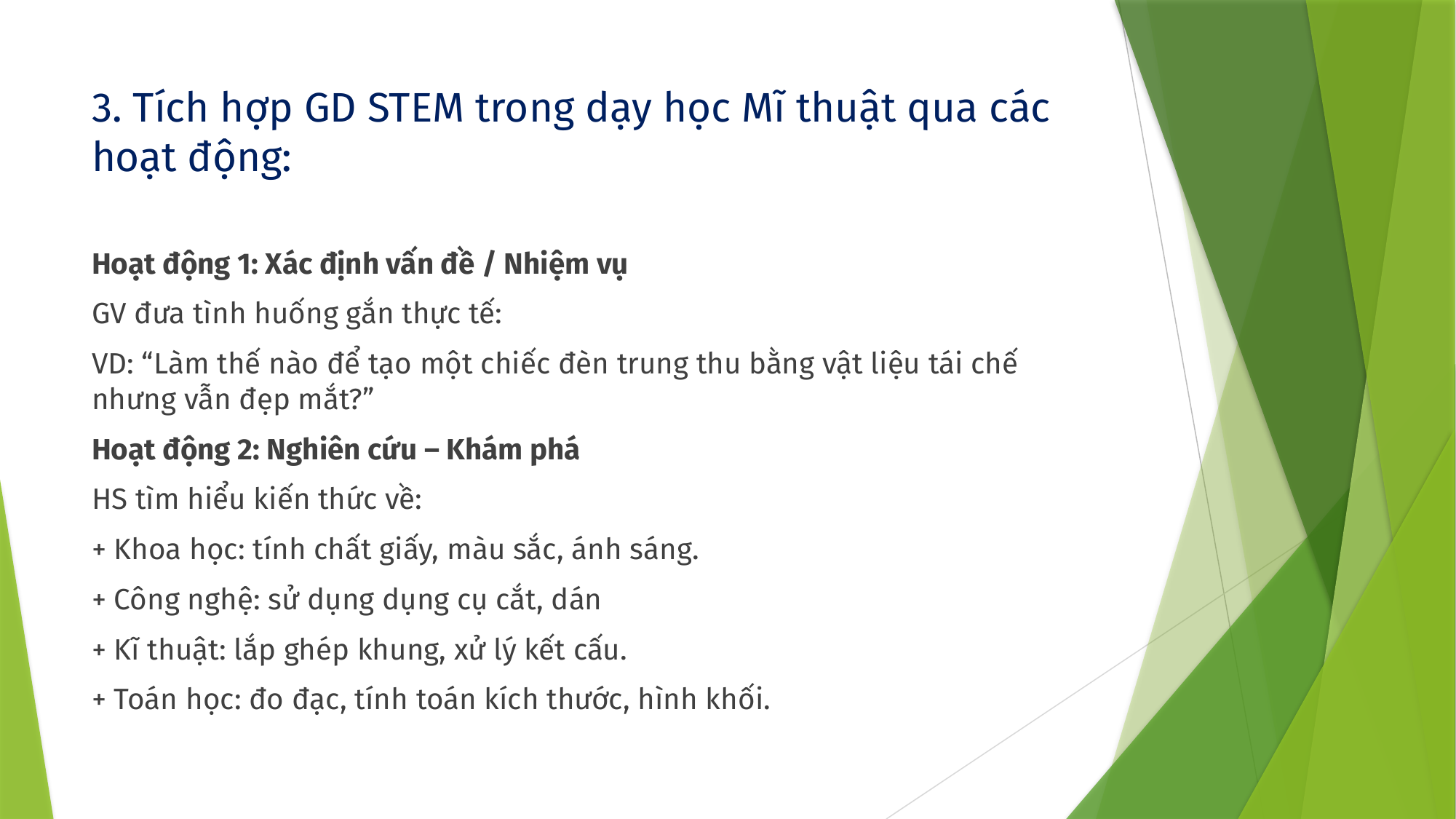

3. Tích hợp GD STEM trong dạy học Mĩ thuật qua các hoạt động:

Hoạt động 1: Xác định vấn đề / Nhiệm vụ
GV đưa tình huống gắn thực tế:
VD: “Làm thế nào để tạo một chiếc đèn trung thu bằng vật liệu tái chế nhưng vẫn đẹp mắt?”
Hoạt động 2: Nghiên cứu – Khám phá
HS tìm hiểu kiến thức về:
+ Khoa học: tính chất giấy, màu sắc, ánh sáng.
+ Công nghệ: sử dụng dụng cụ cắt, dán
+ Kĩ thuật: lắp ghép khung, xử lý kết cấu.
+ Toán học: đo đạc, tính toán kích thước, hình khối.